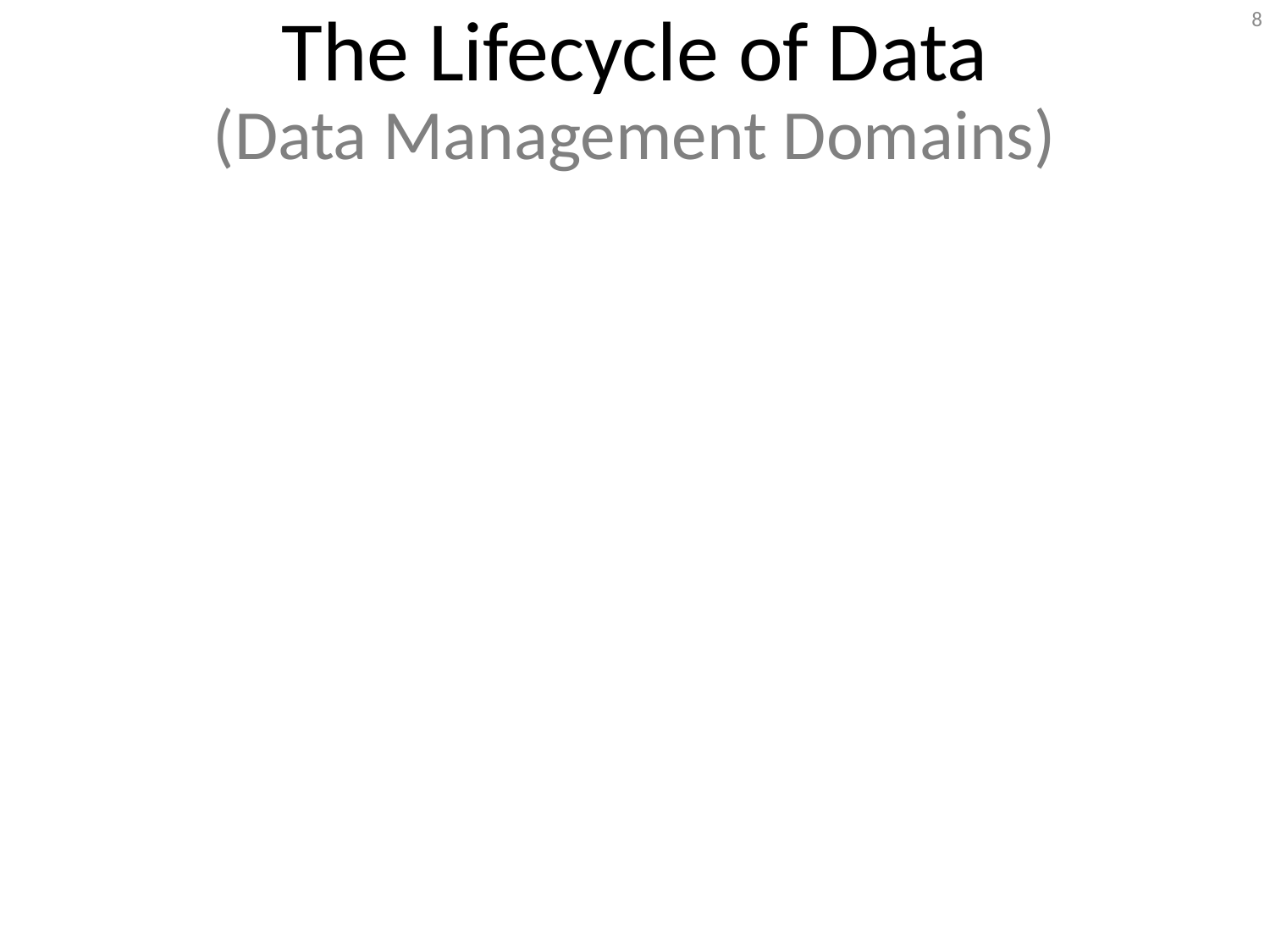

8
The Lifecycle of Data
(Data Management Domains)